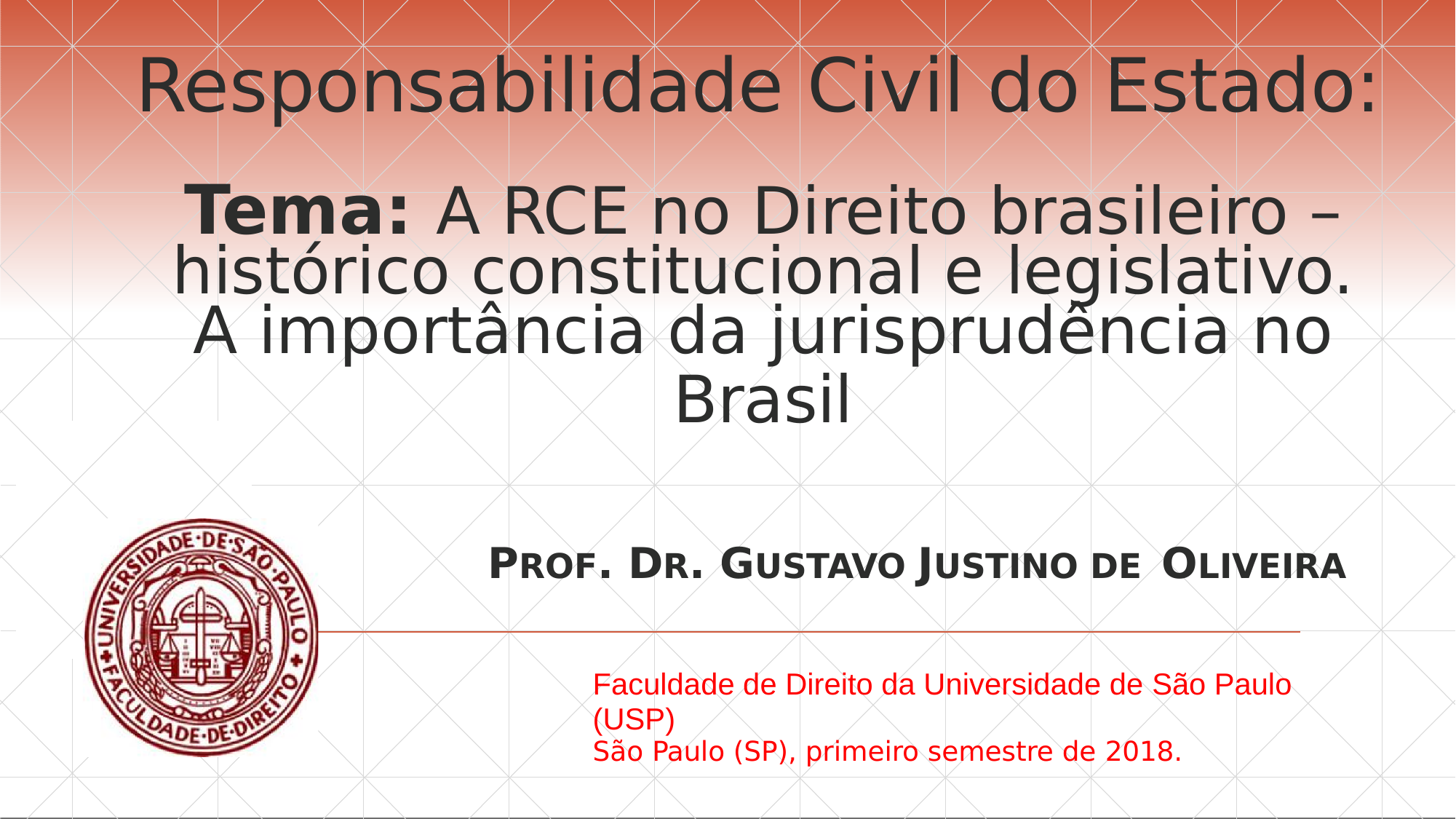

# Responsabilidade Civil do Estado:

Tema: A RCE no Direito brasileiro –
histórico constitucional e legislativo.
A importância da jurisprudência no
Brasil

PROF. DR. GUSTAVO JUSTINO DE OLIVEIRA

Faculdade de Direito da Universidade de São Paulo (USP)
São Paulo (SP), primeiro semestre de 2018.